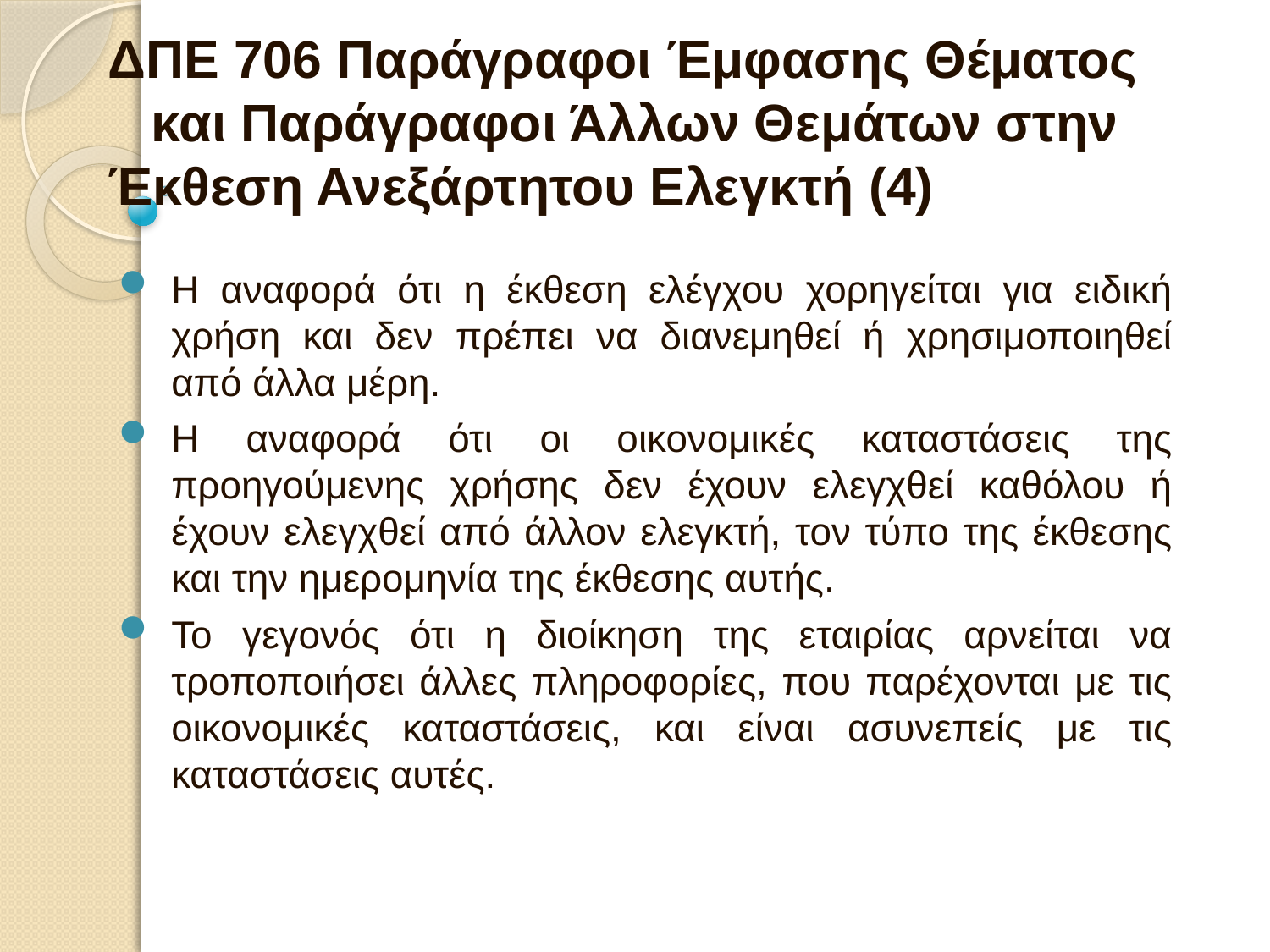

ΔΠΕ 706 Παράγραφοι Έμφασης Θέματος    και Παράγραφοι Άλλων Θεμάτων στην Έκθεση Ανεξάρτητου Ελεγκτή (4)
Η αναφορά ότι η έκθεση ελέγχου χορηγείται για ειδική χρήση και δεν πρέπει να διανεμηθεί ή χρησιμοποιηθεί από άλλα μέρη.
Η αναφορά ότι οι οικονομικές καταστάσεις της προηγούμενης χρήσης δεν έχουν ελεγχθεί καθόλου ή έχουν ελεγχθεί από άλλον ελεγκτή, τον τύπο της έκθεσης και την ημερομηνία της έκθεσης αυτής.
Το γεγονός ότι η διοίκηση της εταιρίας αρνείται να τροποποιήσει άλλες πληροφορίες, που παρέχονται με τις οικονομικές καταστάσεις, και είναι ασυνεπείς με τις καταστάσεις αυτές.